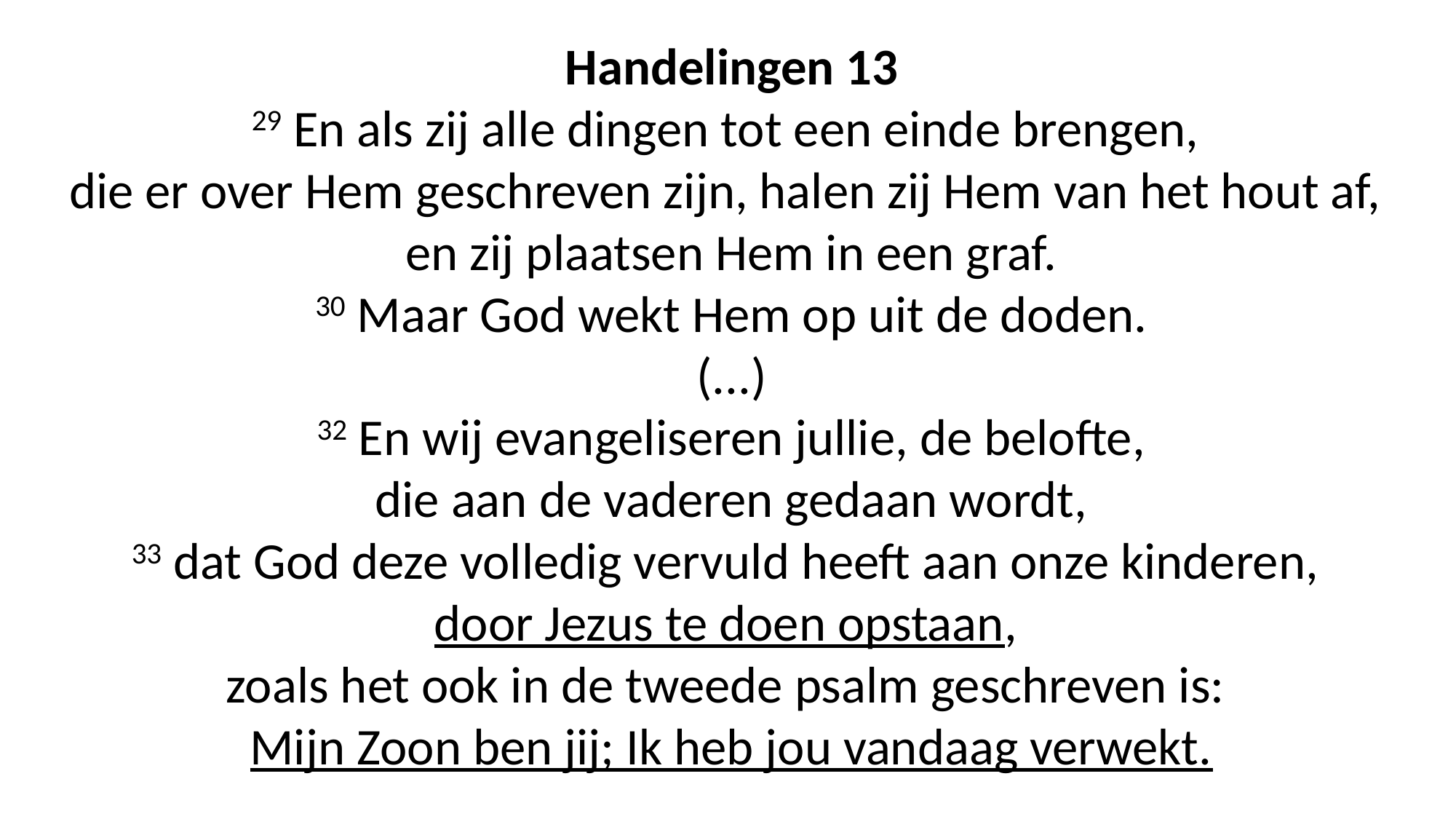

Handelingen 13
29 En als zij alle dingen tot een einde brengen,
die er over Hem geschreven zijn, halen zij Hem van het hout af,
en zij plaatsen Hem in een graf.
30 Maar God wekt Hem op uit de doden.
(...)
32 En wij evangeliseren jullie, de belofte,
die aan de vaderen gedaan wordt,
33 dat God deze volledig vervuld heeft aan onze kinderen,
door Jezus te doen opstaan,
zoals het ook in de tweede psalm geschreven is:
Mijn Zoon ben jij; Ik heb jou vandaag verwekt.